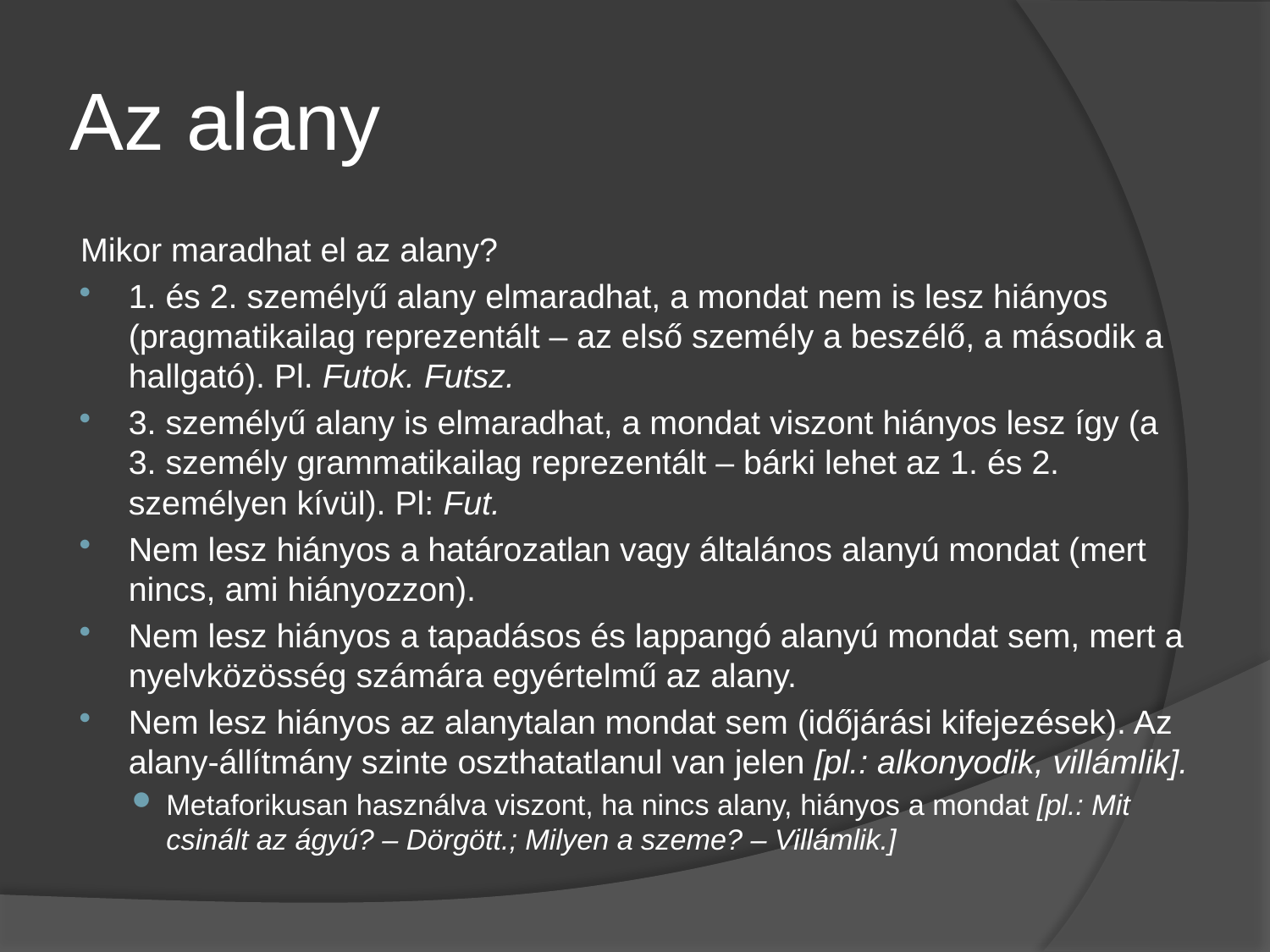

# Az alany
Mikor maradhat el az alany?
1. és 2. személyű alany elmaradhat, a mondat nem is lesz hiányos (pragmatikailag reprezentált – az első személy a beszélő, a második a hallgató). Pl. Futok. Futsz.
3. személyű alany is elmaradhat, a mondat viszont hiányos lesz így (a 3. személy grammatikailag reprezentált – bárki lehet az 1. és 2. személyen kívül). Pl: Fut.
Nem lesz hiányos a határozatlan vagy általános alanyú mondat (mert nincs, ami hiányozzon).
Nem lesz hiányos a tapadásos és lappangó alanyú mondat sem, mert a nyelvközösség számára egyértelmű az alany.
Nem lesz hiányos az alanytalan mondat sem (időjárási kifejezések). Az alany-állítmány szinte oszthatatlanul van jelen [pl.: alkonyodik, villámlik].
Metaforikusan használva viszont, ha nincs alany, hiányos a mondat [pl.: Mit csinált az ágyú? – Dörgött.; Milyen a szeme? – Villámlik.]